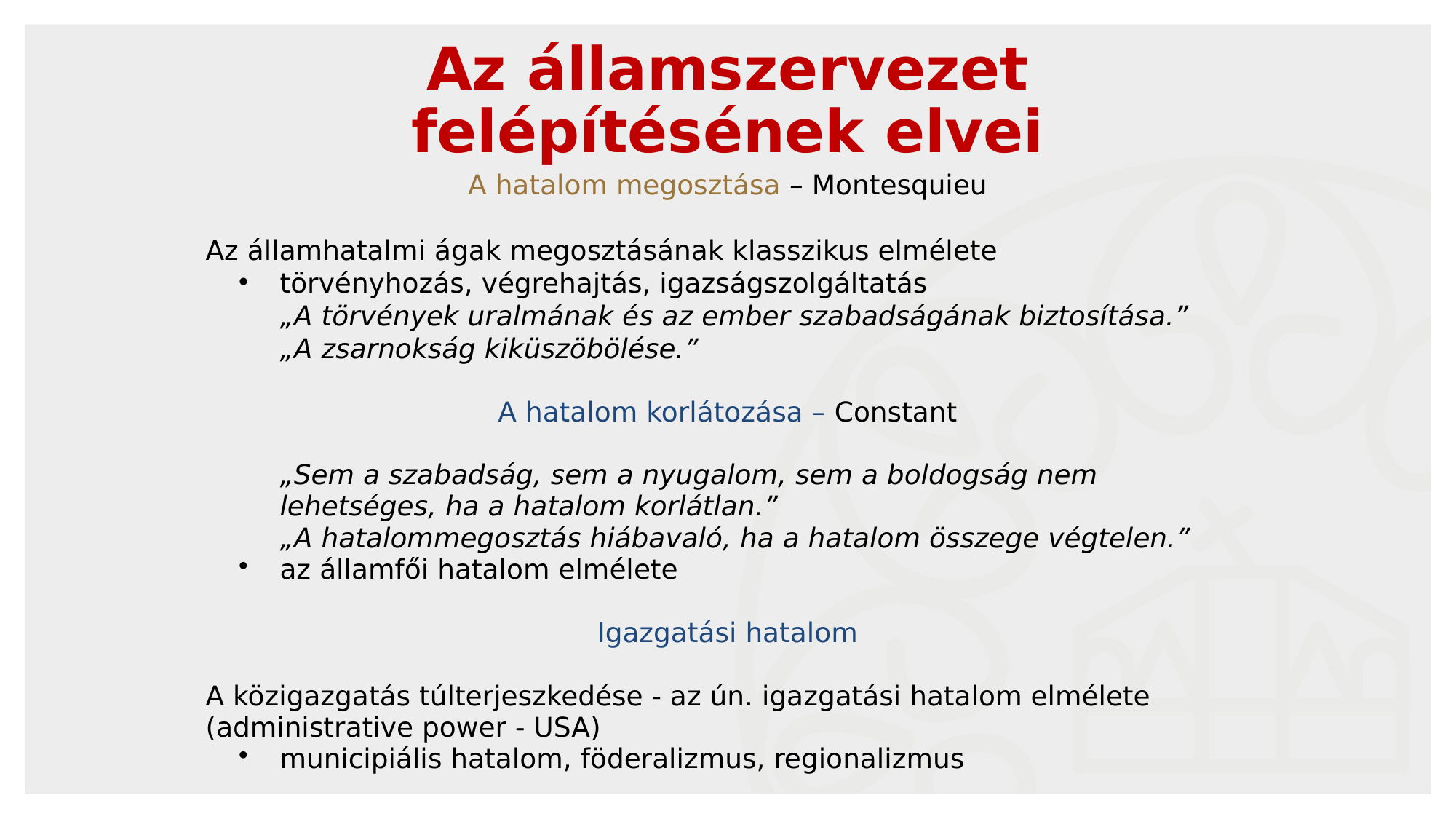

# Az államszervezet felépítésének elvei
A hatalom megosztása – Montesquieu

Az államhatalmi ágak megosztásának klasszikus elmélete
törvényhozás, végrehajtás, igazságszolgáltatás
„A törvények uralmának és az ember szabadságának biztosítása.”
	„A zsarnokság kiküszöbölése.”
A hatalom korlátozása – Constant

	„Sem a szabadság, sem a nyugalom, sem a boldogság nem lehetséges, ha a hatalom korlátlan.”
	„A hatalommegosztás hiábavaló, ha a hatalom összege végtelen.”
az államfői hatalom elmélete
Igazgatási hatalom

A közigazgatás túlterjeszkedése - az ún. igazgatási hatalom elmélete (administrative power - USA)
municipiális hatalom, föderalizmus, regionalizmus